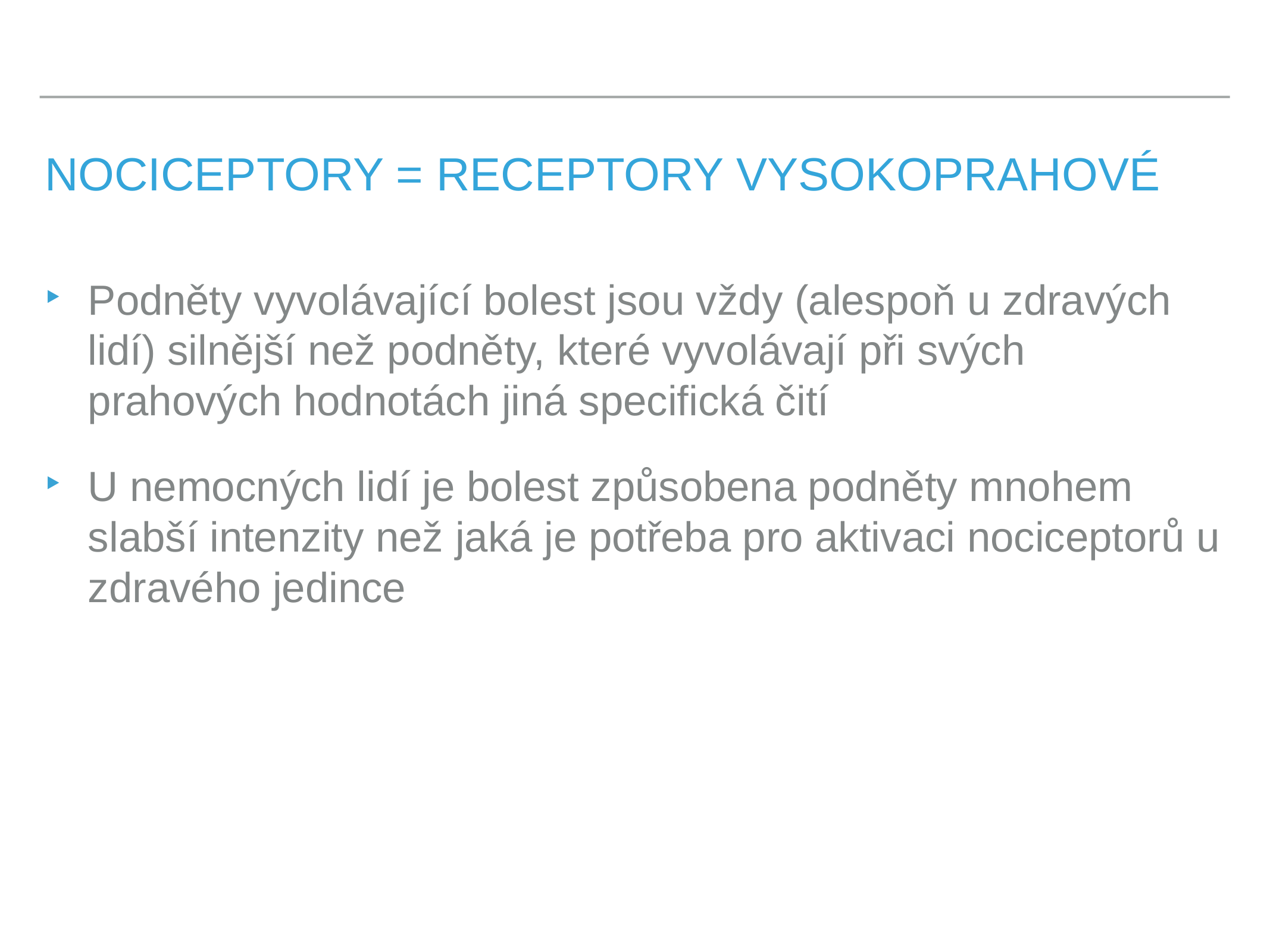

# NOCICEPTORY = RECEPTORY VYSOKOPRAHOVÉ
Podněty vyvolávající bolest jsou vždy (alespoň u zdravých lidí) silnější než podněty, které vyvolávají při svých prahových hodnotách jiná specifická čití
U nemocných lidí je bolest způsobena podněty mnohem slabší intenzity než jaká je potřeba pro aktivaci nociceptorů u zdravého jedince